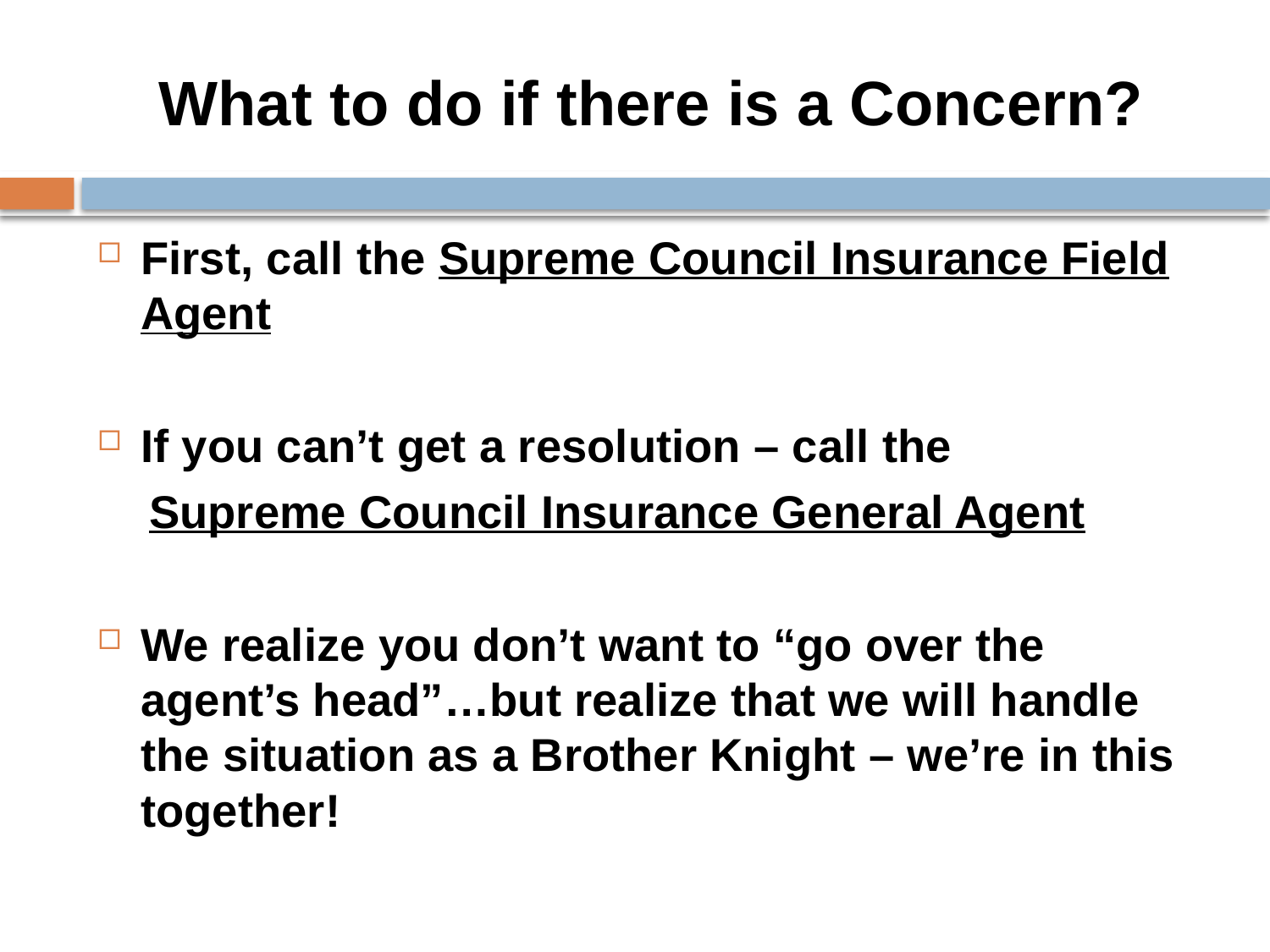

# What to do if there is a Concern?
First, call the Supreme Council Insurance Field Agent

If you can’t get a resolution – call the
    Supreme Council Insurance General Agent

We realize you don’t want to “go over the agent’s head”…but realize that we will handle the situation as a Brother Knight – we’re in this together!